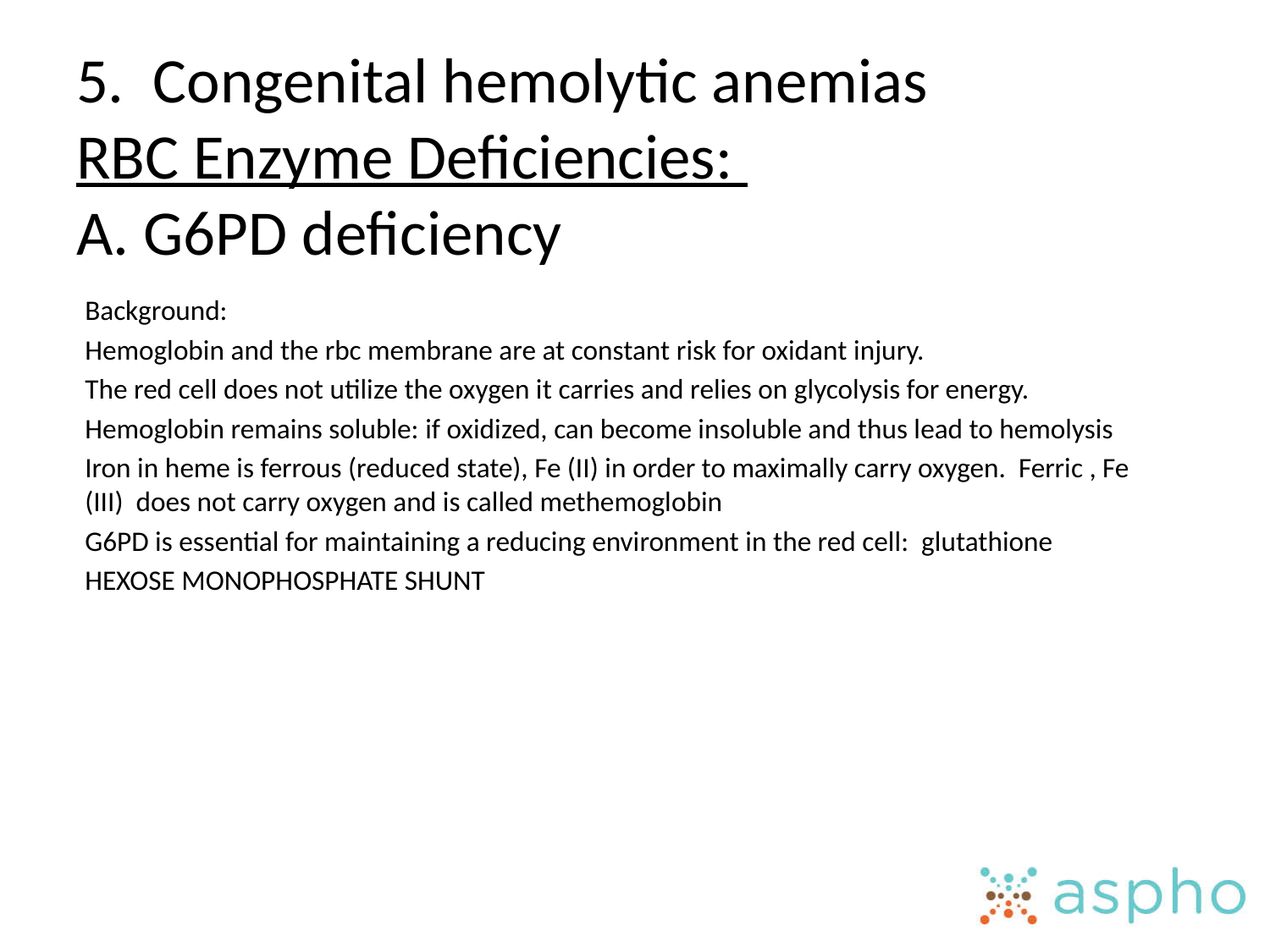

# 5.  Congenital hemolytic anemias RBC Enzyme Deficiencies: A. G6PD deficiency
Background:
Hemoglobin and the rbc membrane are at constant risk for oxidant injury.
The red cell does not utilize the oxygen it carries and relies on glycolysis for energy.
Hemoglobin remains soluble: if oxidized, can become insoluble and thus lead to hemolysis
Iron in heme is ferrous (reduced state), Fe (II) in order to maximally carry oxygen.  Ferric , Fe (III)  does not carry oxygen and is called methemoglobin
G6PD is essential for maintaining a reducing environment in the red cell:  glutathione
HEXOSE MONOPHOSPHATE SHUNT